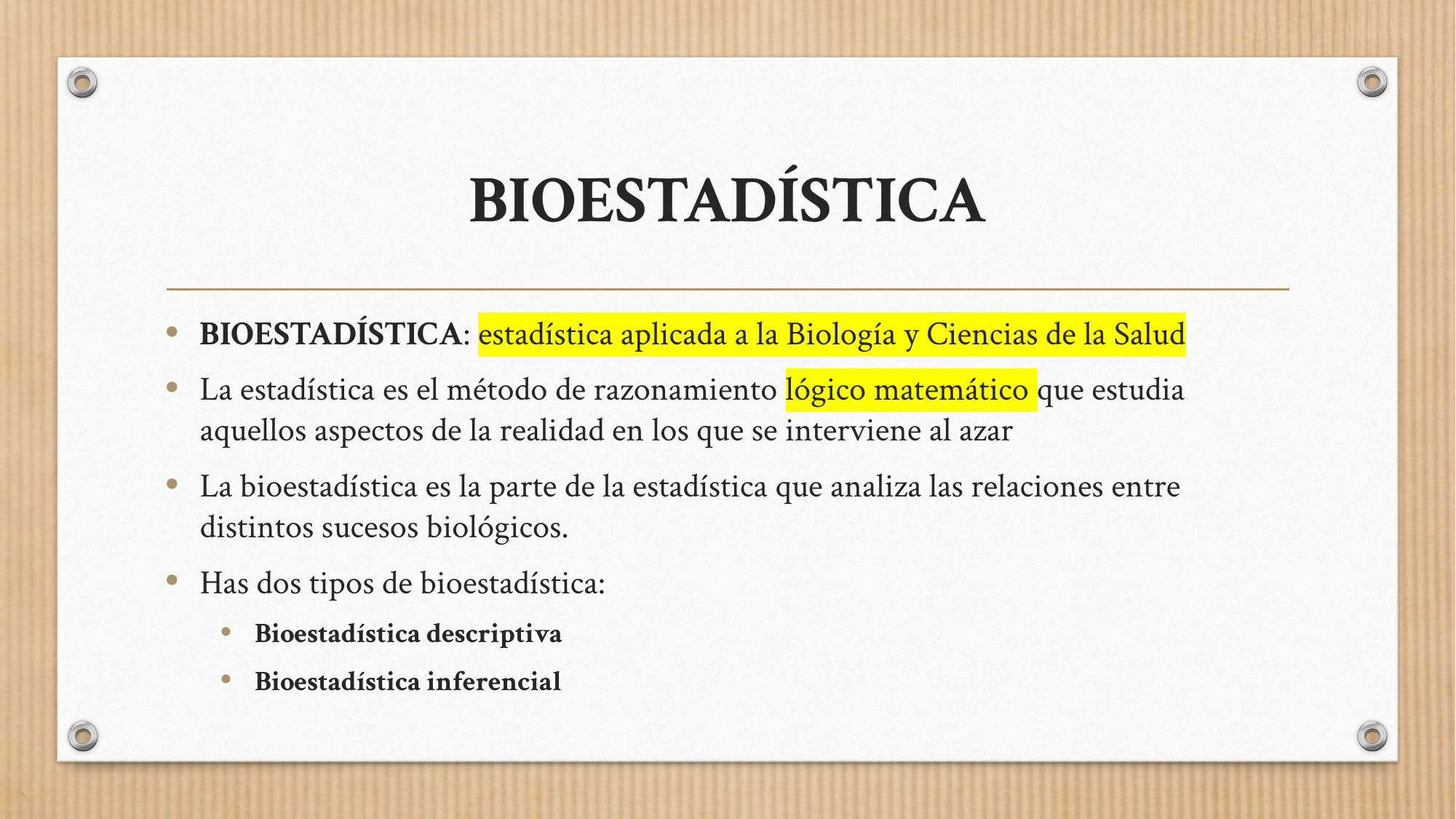

# BIOESTADÍSTICA
BIOESTADÍSTICA: estadística aplicada a la Biología y Ciencias de la Salud
La estadística es el método de razonamiento lógico matemático que estudia aquellos aspectos de la realidad en los que se interviene al azar
La bioestadística es la parte de la estadística que analiza las relaciones entre distintos sucesos biológicos.
Has dos tipos de bioestadística:
Bioestadística descriptiva
Bioestadística inferencial